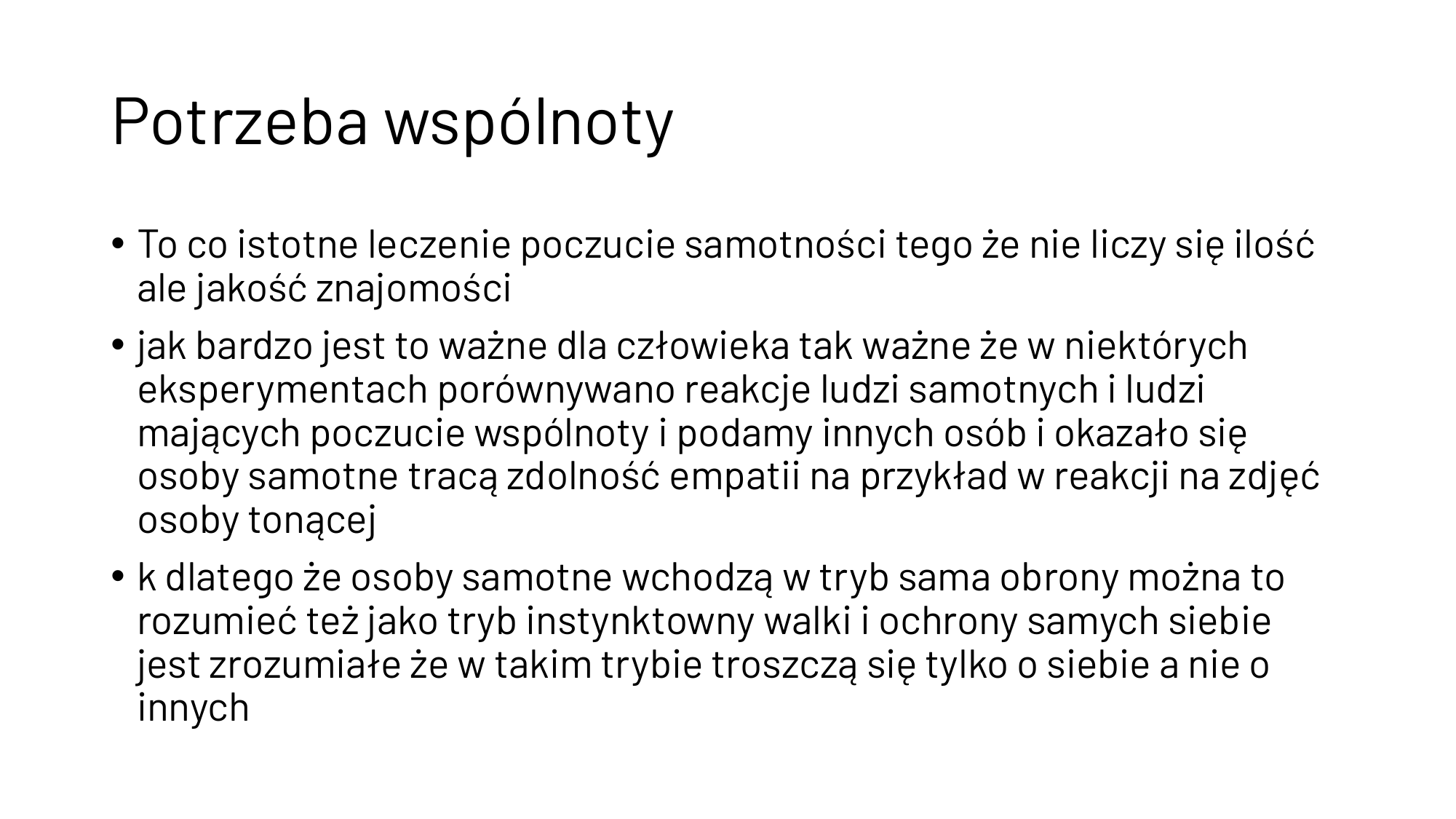

# Potrzeba wspólnoty
To co istotne leczenie poczucie samotności tego że nie liczy się ilość ale jakość znajomości
jak bardzo jest to ważne dla człowieka tak ważne że w niektórych eksperymentach porównywano reakcje ludzi samotnych i ludzi mających poczucie wspólnoty i podamy innych osób i okazało się osoby samotne tracą zdolność empatii na przykład w reakcji na zdjęć osoby tonącej
k dlatego że osoby samotne wchodzą w tryb sama obrony można to rozumieć też jako tryb instynktowny walki i ochrony samych siebie jest zrozumiałe że w takim trybie troszczą się tylko o siebie a nie o innych